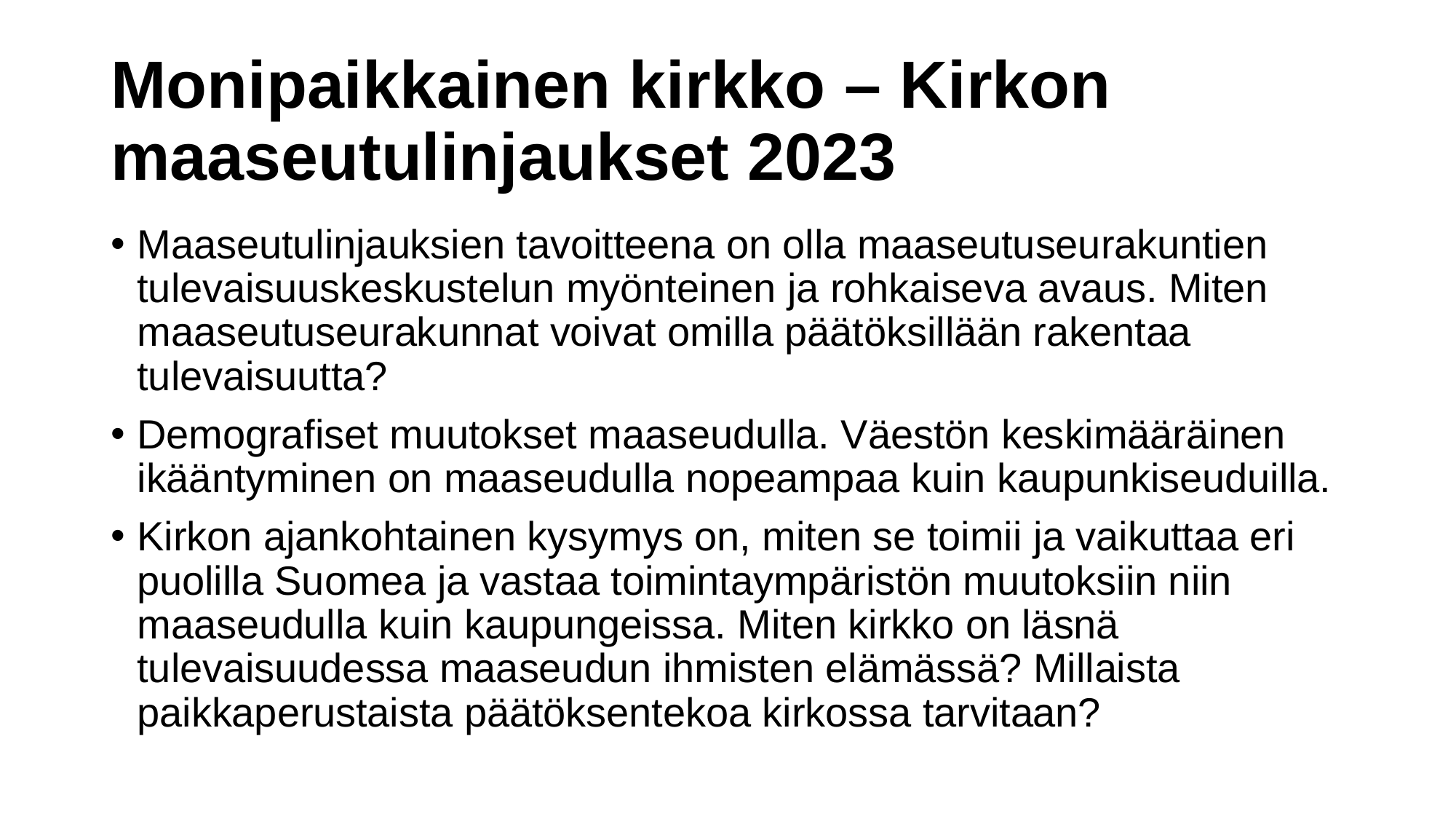

# Monipaikkainen kirkko – Kirkon maaseutulinjaukset 2023
Maaseutulinjauksien tavoitteena on olla maaseutuseurakuntien tulevaisuuskeskustelun myönteinen ja rohkaiseva avaus. Miten maaseutuseurakunnat voivat omilla päätöksillään rakentaa tulevaisuutta?
Demografiset muutokset maaseudulla. Väestön keskimääräinen ikääntyminen on maaseudulla nopeampaa kuin kaupunkiseuduilla.
Kirkon ajankohtainen kysymys on, miten se toimii ja vaikuttaa eri puolilla Suomea ja vastaa toimintaympäristön muutoksiin niin maaseudulla kuin kaupungeissa. Miten kirkko on läsnä tulevaisuudessa maaseudun ihmisten elämässä? Millaista paikkaperustaista päätöksentekoa kirkossa tarvitaan?